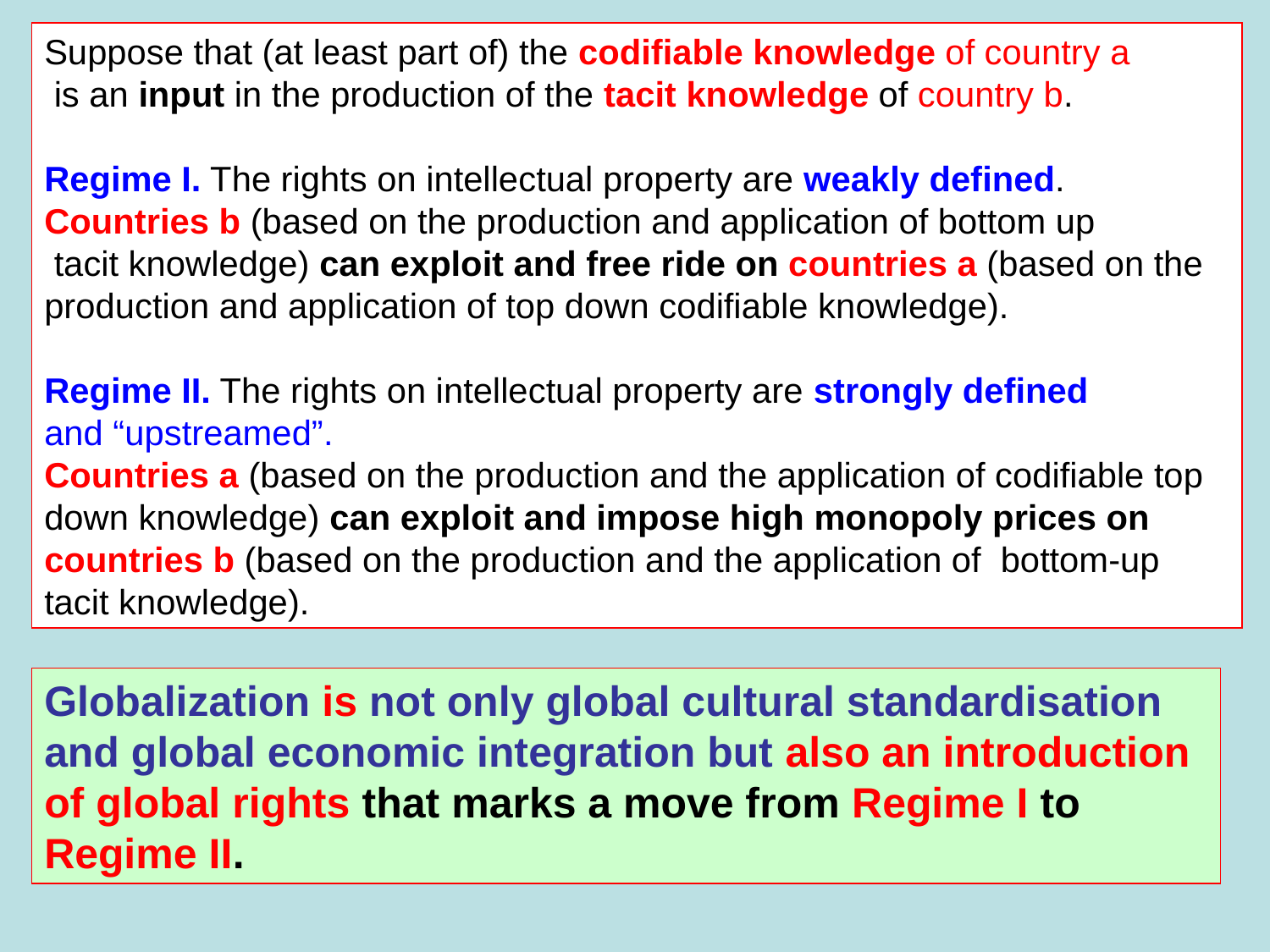

Suppose that (at least part of) the codifiable knowledge of country a
 is an input in the production of the tacit knowledge of country b.

Regime I. The rights on intellectual property are weakly defined.
Countries b (based on the production and application of bottom up
 tacit knowledge) can exploit and free ride on countries a (based on the production and application of top down codifiable knowledge).

Regime II. The rights on intellectual property are strongly defined
and “upstreamed”.
Countries a (based on the production and the application of codifiable top down knowledge) can exploit and impose high monopoly prices on countries b (based on the production and the application of  bottom-up tacit knowledge).
Globalization is not only global cultural standardisation
and global economic integration but also an introduction of global rights that marks a move from Regime I to Regime II.